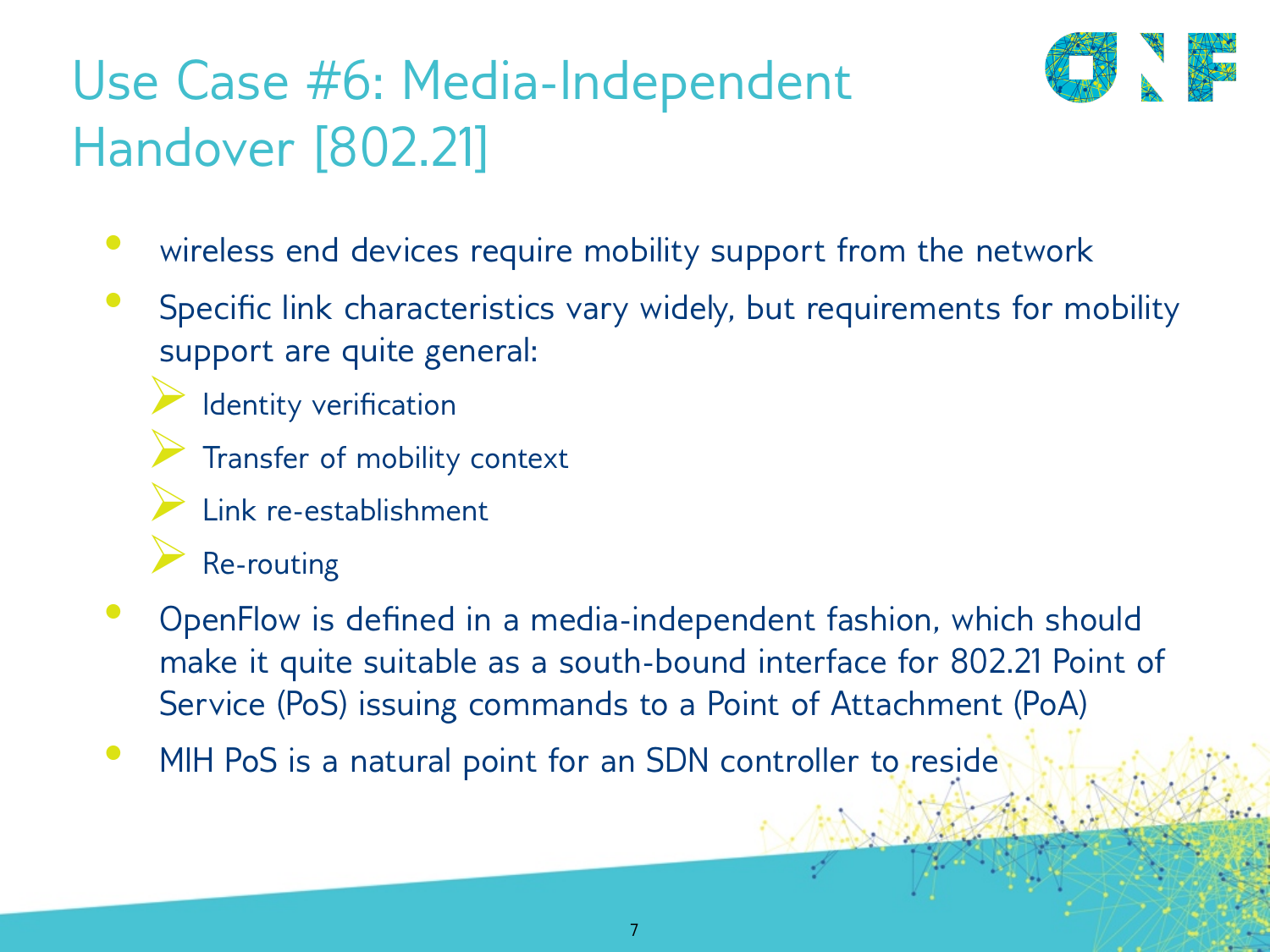

# Use Case #6: Media-Independent Handover [802.21]
wireless end devices require mobility support from the network
Specific link characteristics vary widely, but requirements for mobility support are quite general:
Identity verification
Transfer of mobility context
Link re-establishment
Re-routing
OpenFlow is defined in a media-independent fashion, which should make it quite suitable as a south-bound interface for 802.21 Point of Service (PoS) issuing commands to a Point of Attachment (PoA)
MIH PoS is a natural point for an SDN controller to reside
7